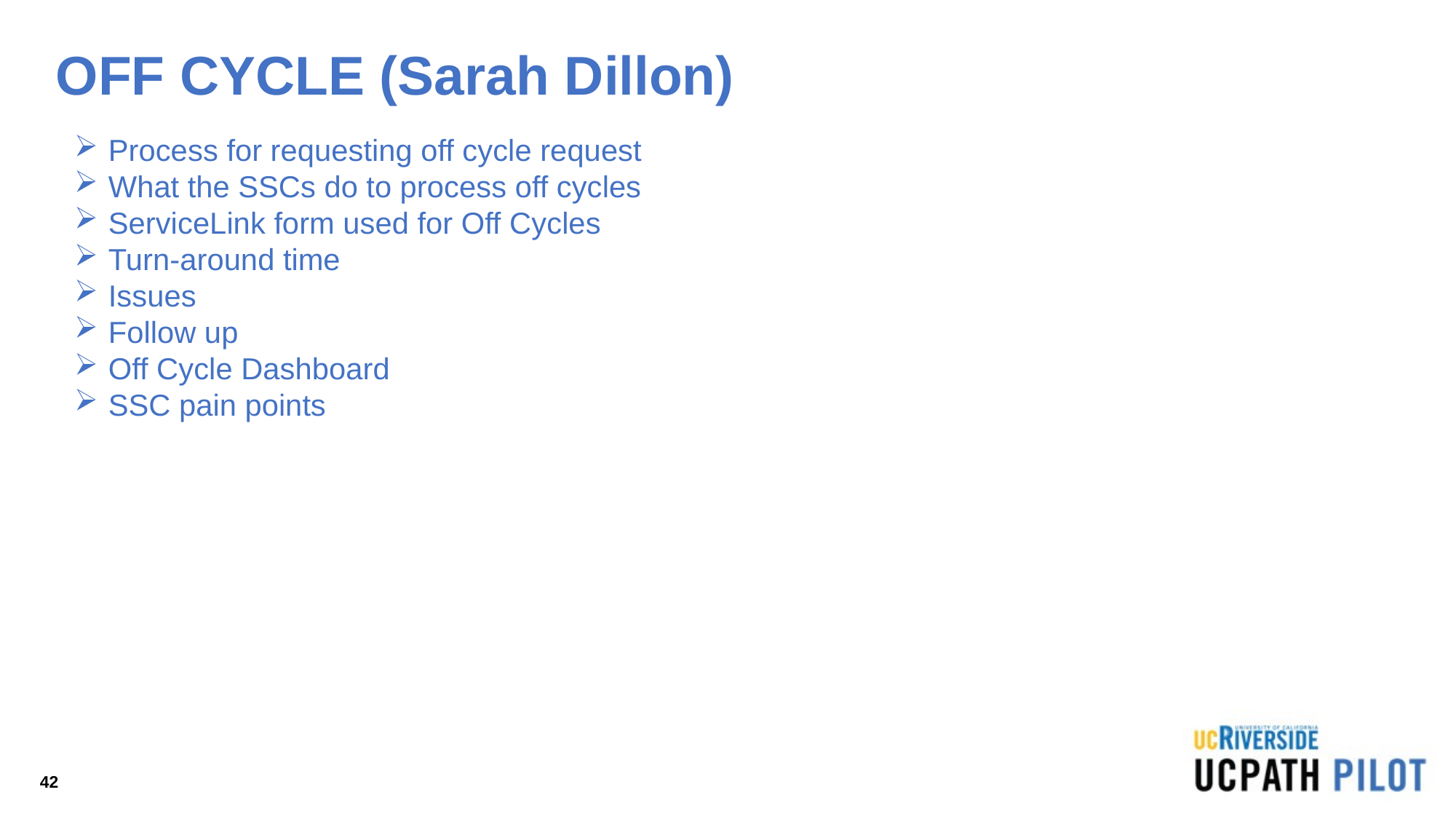

# OFF CYCLE (Sarah Dillon)
Process for requesting off cycle request
What the SSCs do to process off cycles
ServiceLink form used for Off Cycles
Turn-around time
Issues
Follow up
Off Cycle Dashboard
SSC pain points

42